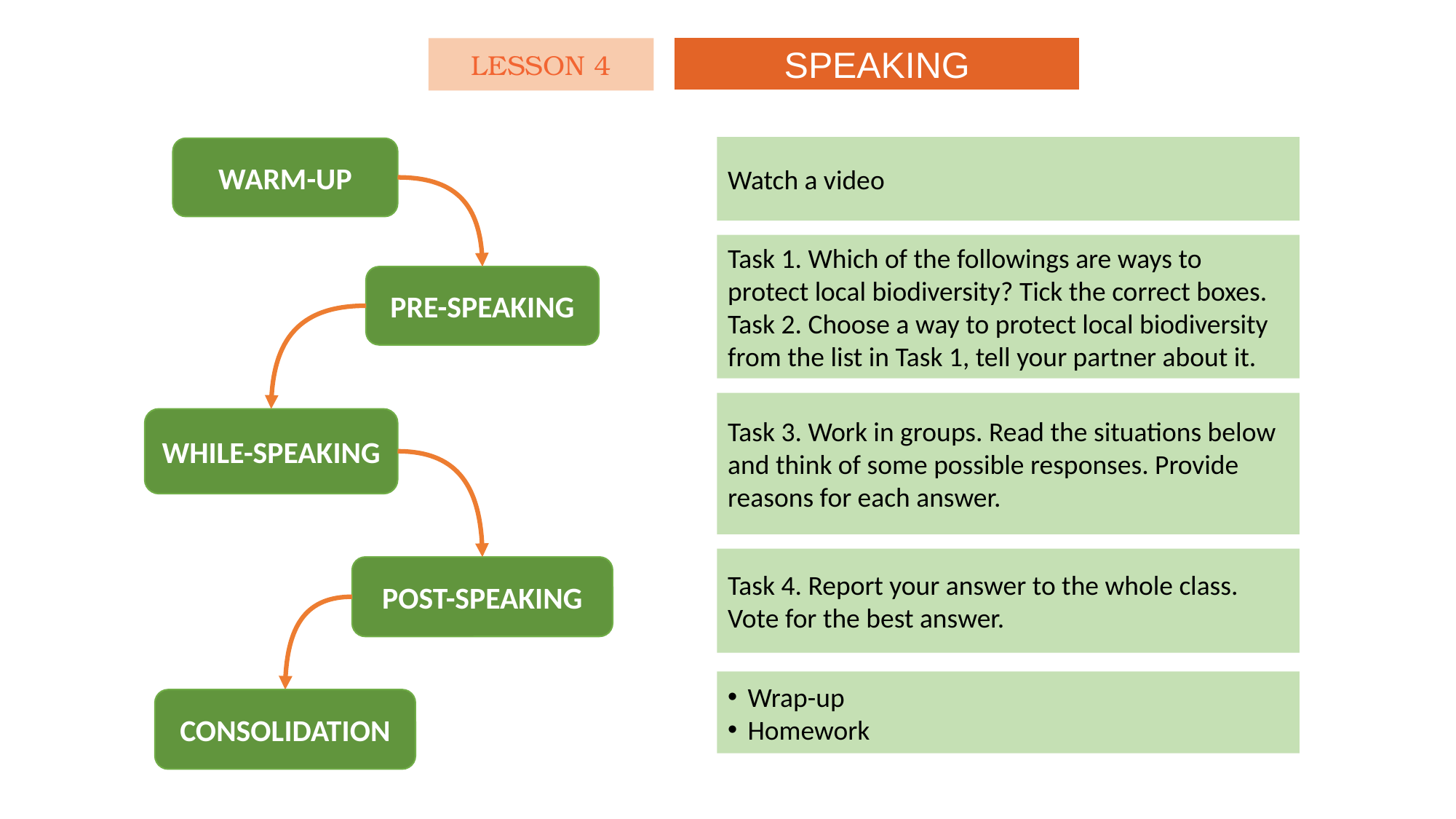

SPEAKING
LESSON 4
Watch a video
WARM-UP
Task 1. Which of the followings are ways to protect local biodiversity? Tick the correct boxes. Task 2. Choose a way to protect local biodiversity from the list in Task 1, tell your partner about it.
PRE-SPEAKING
Task 3. Work in groups. Read the situations below and think of some possible responses. Provide reasons for each answer.
WHILE-SPEAKING
Task 4. Report your answer to the whole class. Vote for the best answer.
POST-SPEAKING
Wrap-up
Homework
CONSOLIDATION